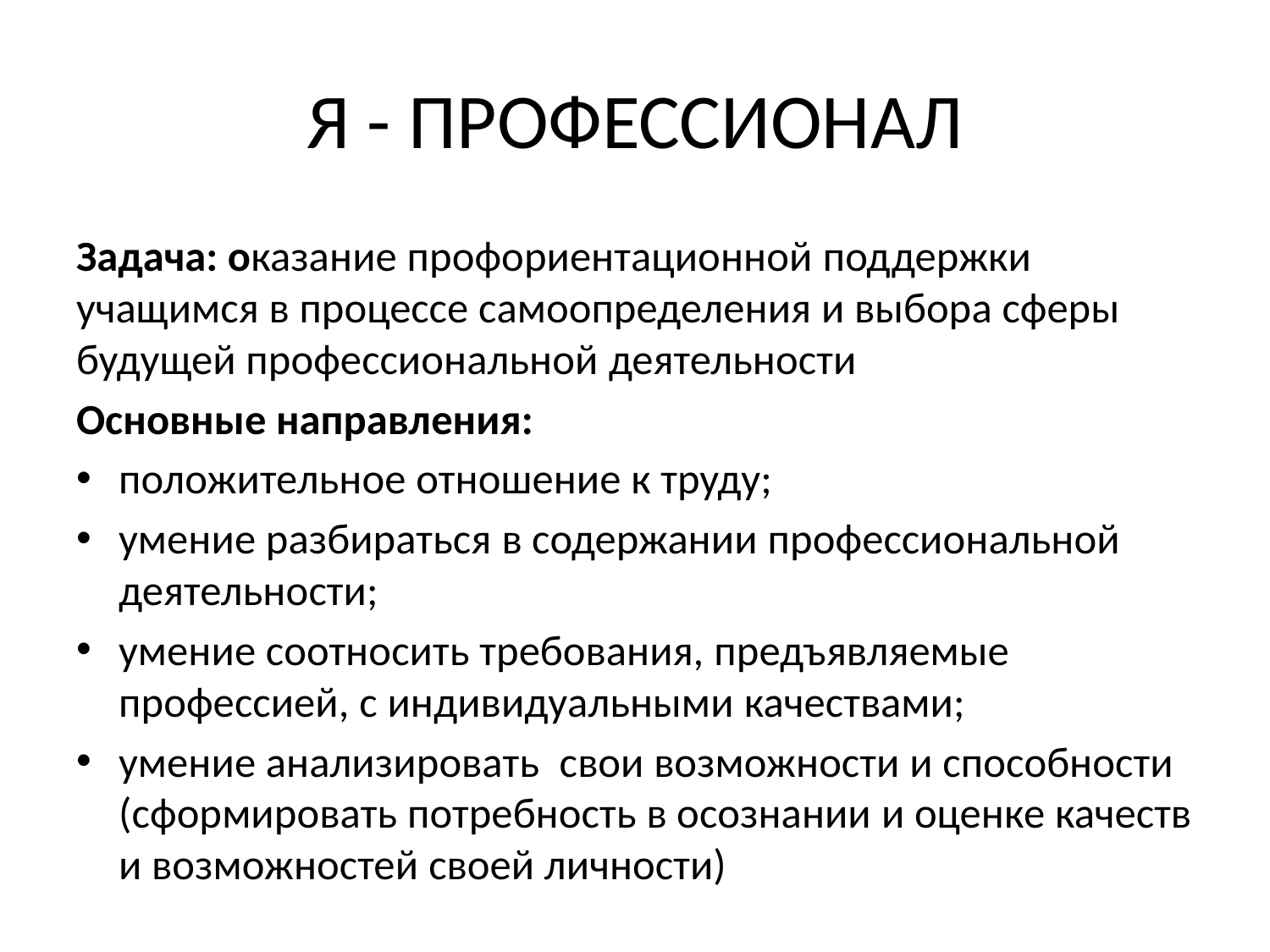

# Я - ПРОФЕССИОНАЛ
Задача: оказание профориентационной поддержки учащимся в процессе самоопределения и выбора сферы будущей профессиональной деятельности
Основные направления:
положительное отношение к труду;
умение разбираться в содержании профессиональной деятельности;
умение соотносить требования, предъявляемые профессией, с индивидуальными качествами;
умение анализировать  свои возможности и способности (сформировать потребность в осознании и оценке качеств и возможностей своей личности)